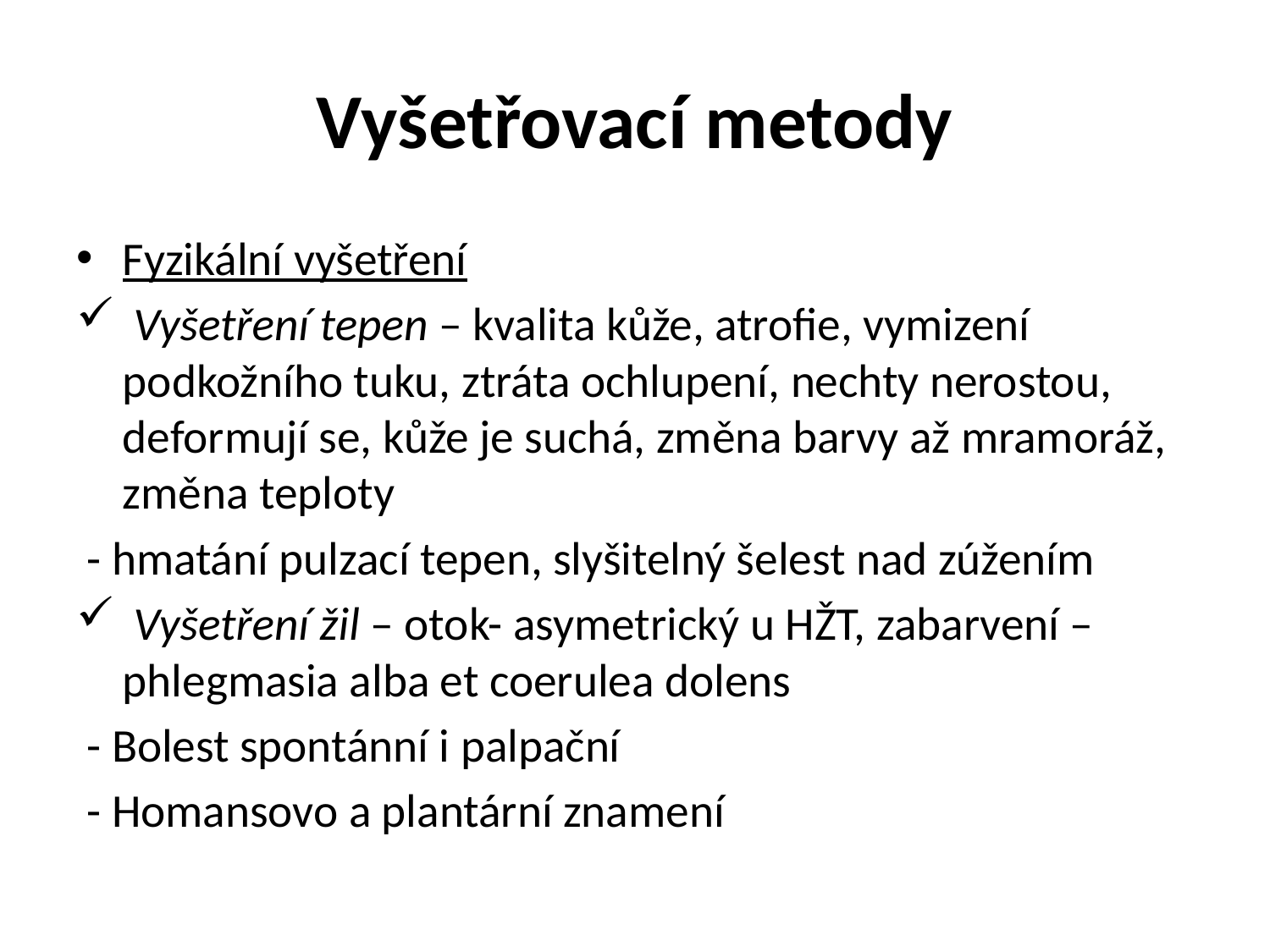

# Vyšetřovací metody
Fyzikální vyšetření
 Vyšetření tepen – kvalita kůže, atrofie, vymizení podkožního tuku, ztráta ochlupení, nechty nerostou, deformují se, kůže je suchá, změna barvy až mramoráž, změna teploty
 - hmatání pulzací tepen, slyšitelný šelest nad zúžením
 Vyšetření žil – otok- asymetrický u HŽT, zabarvení – phlegmasia alba et coerulea dolens
 - Bolest spontánní i palpační
 - Homansovo a plantární znamení